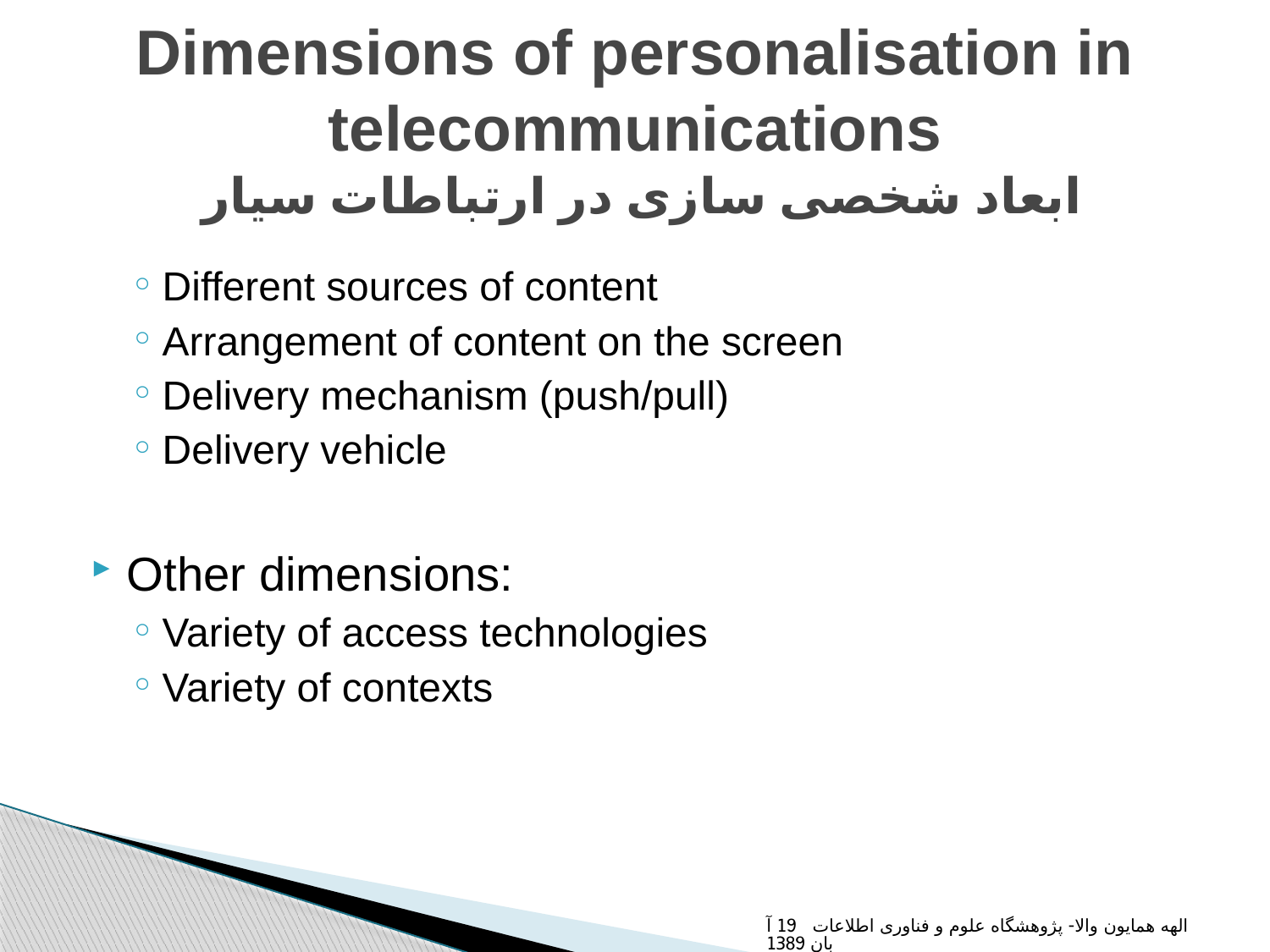

# Dimensions of personalisation in telecommunications ابعاد شخصی سازی در ارتباطات سیار
Different sources of content
Arrangement of content on the screen
Delivery mechanism (push/pull)
Delivery vehicle

Other dimensions:
Variety of access technologies
Variety of contexts

الهه همایون والا- پژوهشگاه علوم و فناوری اطلاعات   19 آبان 1389